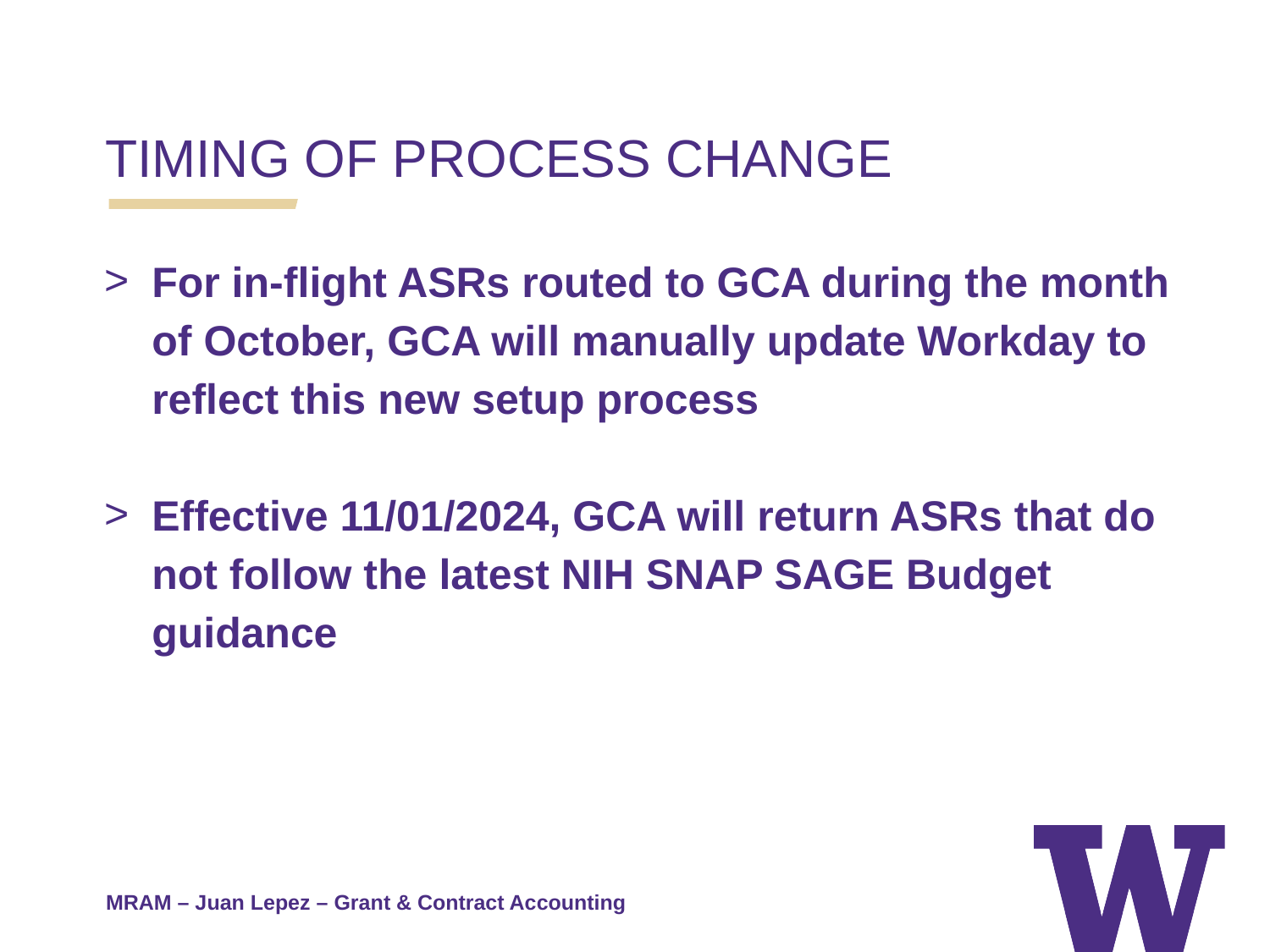

TIMING OF PROCESS CHANGE
For in-flight ASRs routed to GCA during the month of October, GCA will manually update Workday to reflect this new setup process

Effective 11/01/2024, GCA will return ASRs that do not follow the latest NIH SNAP SAGE Budget guidance

MRAM – Juan Lepez – Grant & Contract Accounting